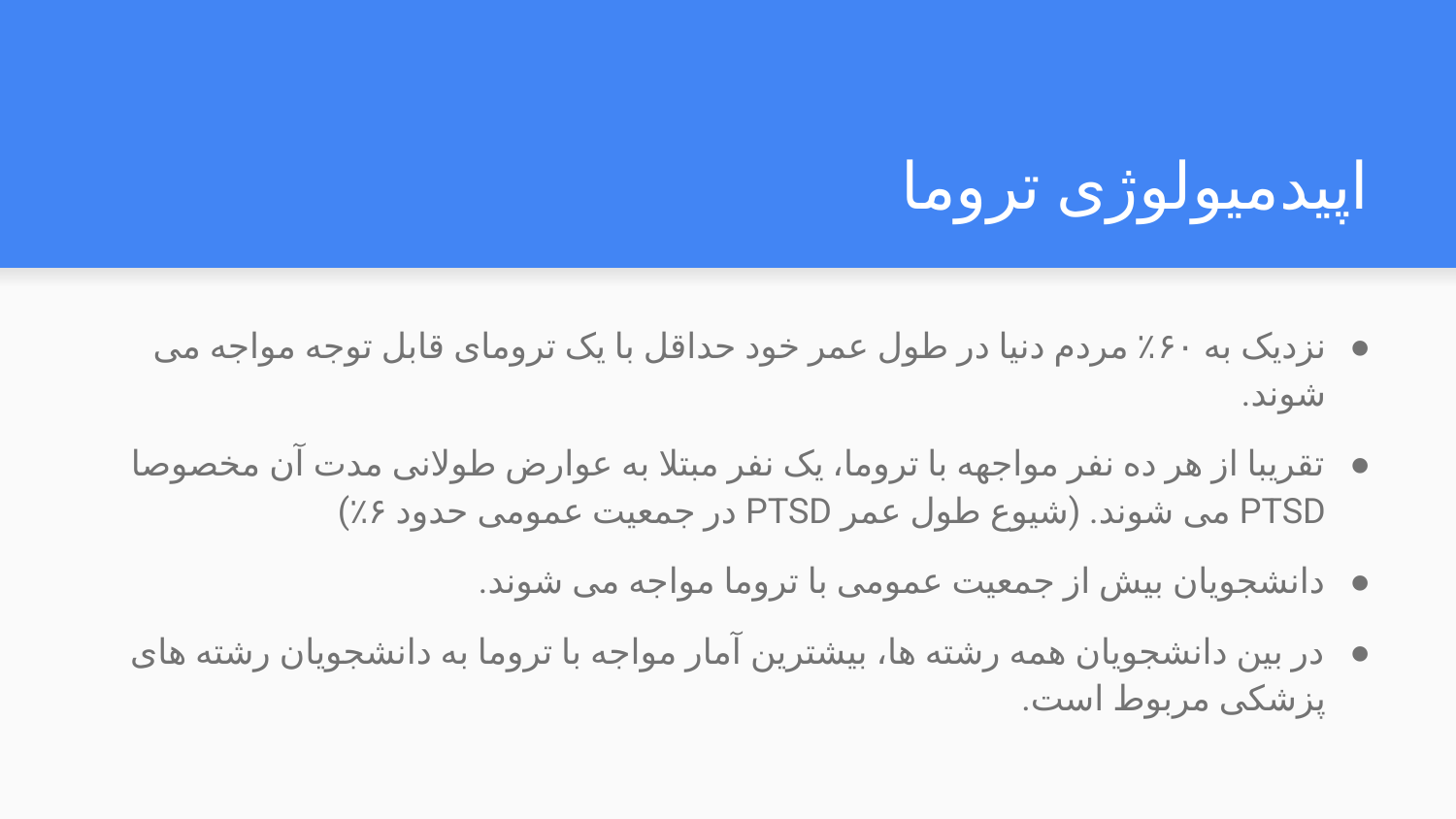

# اپیدمیولوژی تروما
نزدیک به ۶۰٪ مردم دنیا در طول عمر خود حداقل با یک ترومای قابل توجه مواجه می شوند.
تقریبا از هر ده نفر مواجهه با تروما، یک نفر مبتلا به عوارض طولانی مدت آن مخصوصا PTSD می شوند. (شیوع طول عمر PTSD در جمعیت عمومی حدود ۶٪)
دانشجویان بیش از جمعیت عمومی با تروما مواجه می شوند.
در بین دانشجویان همه رشته ها، بیشترین آمار مواجه با تروما به دانشجویان رشته های پزشکی مربوط است.